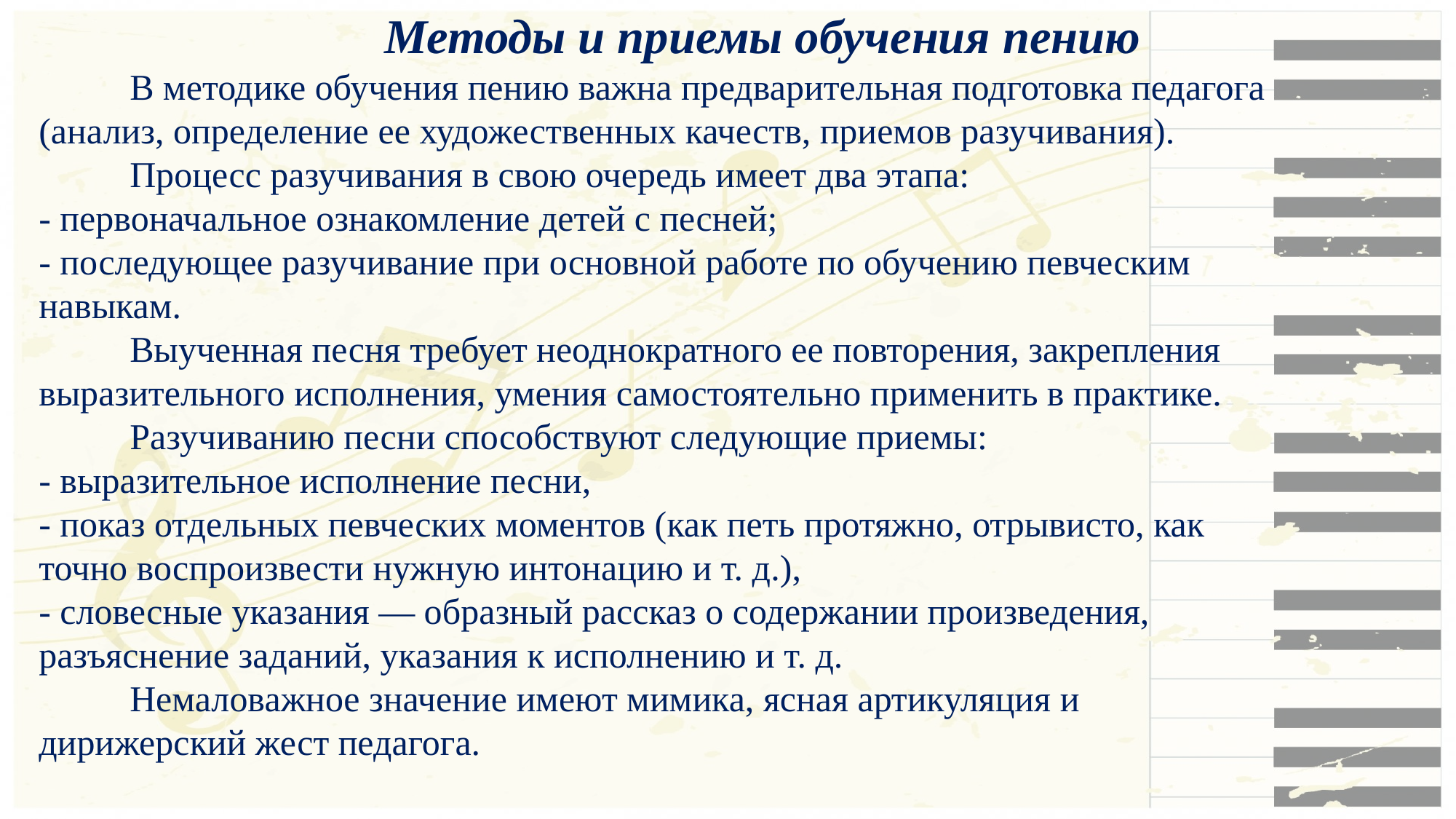

Методы и приемы обучения пению
          В методике обучения пению важна предварительная подготовка педагога (анализ, определение ее художественных качеств, приемов разучивания).
          Процесс разучивания в свою очередь имеет два этапа:
- первоначальное ознакомление детей с песней;
- последующее разучивание при основной работе по обучению певческим навыкам.
          Выученная песня требует неоднократного ее повторения, закрепления выразительного исполнения, умения самостоятельно применить в практике.
          Разучиванию песни способствуют следующие приемы:
- выразительное исполнение песни,
- показ отдельных певческих моментов (как петь протяжно, отрывисто, как точно воспроизвести нужную интонацию и т. д.),
- словесные указания — образный рассказ о содержании произведения, разъяснение заданий, указания к исполнению и т. д.
          Немаловажное значение имеют мимика, ясная артикуляция и дирижерский жест педагога.